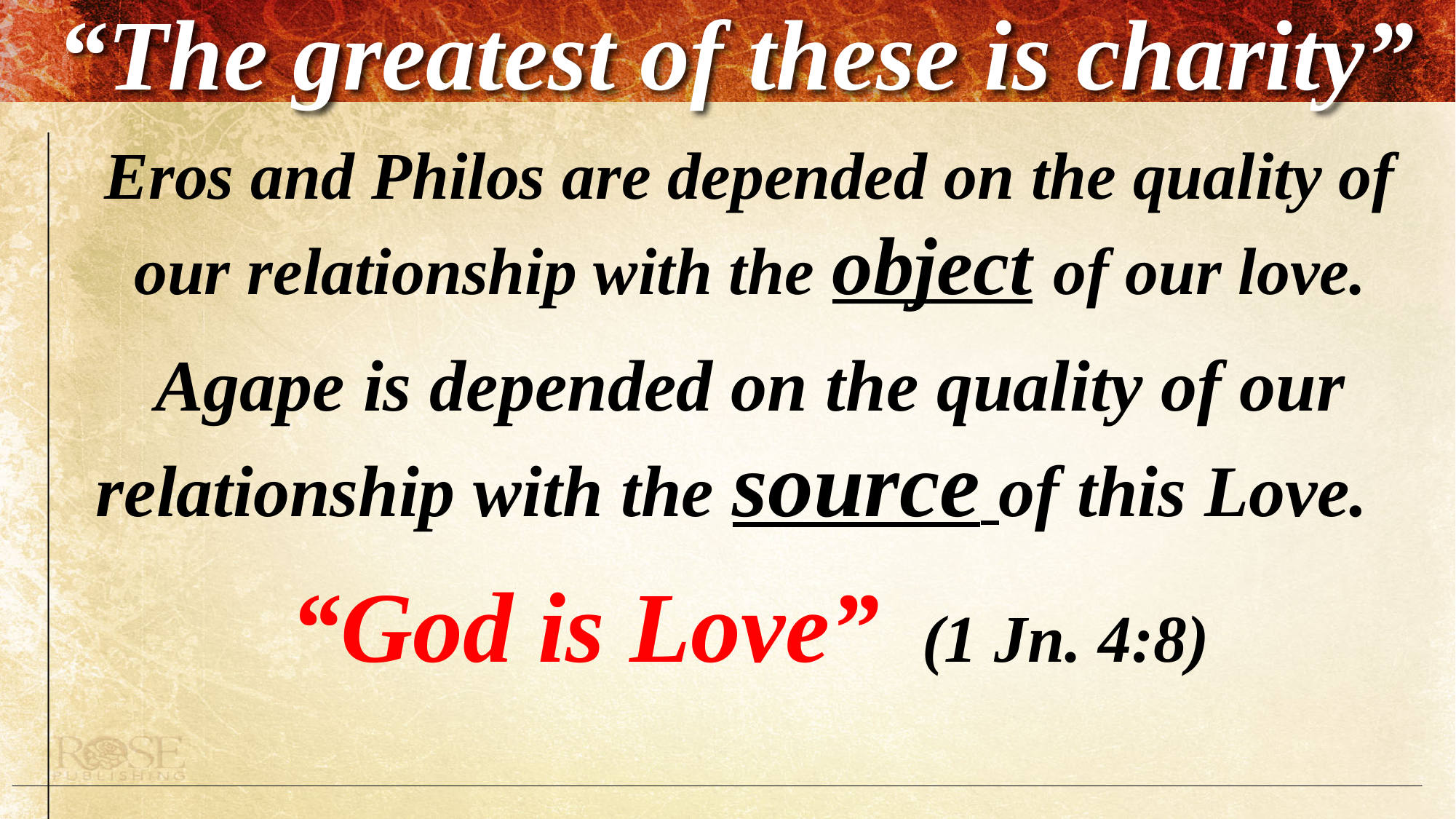

# “The greatest of these is charity”
Eros and Philos are depended on the quality of our relationship with the object of our love.
Agape is depended on the quality of our relationship with the source of this Love.
“God is Love”  (1 Jn. 4:8)